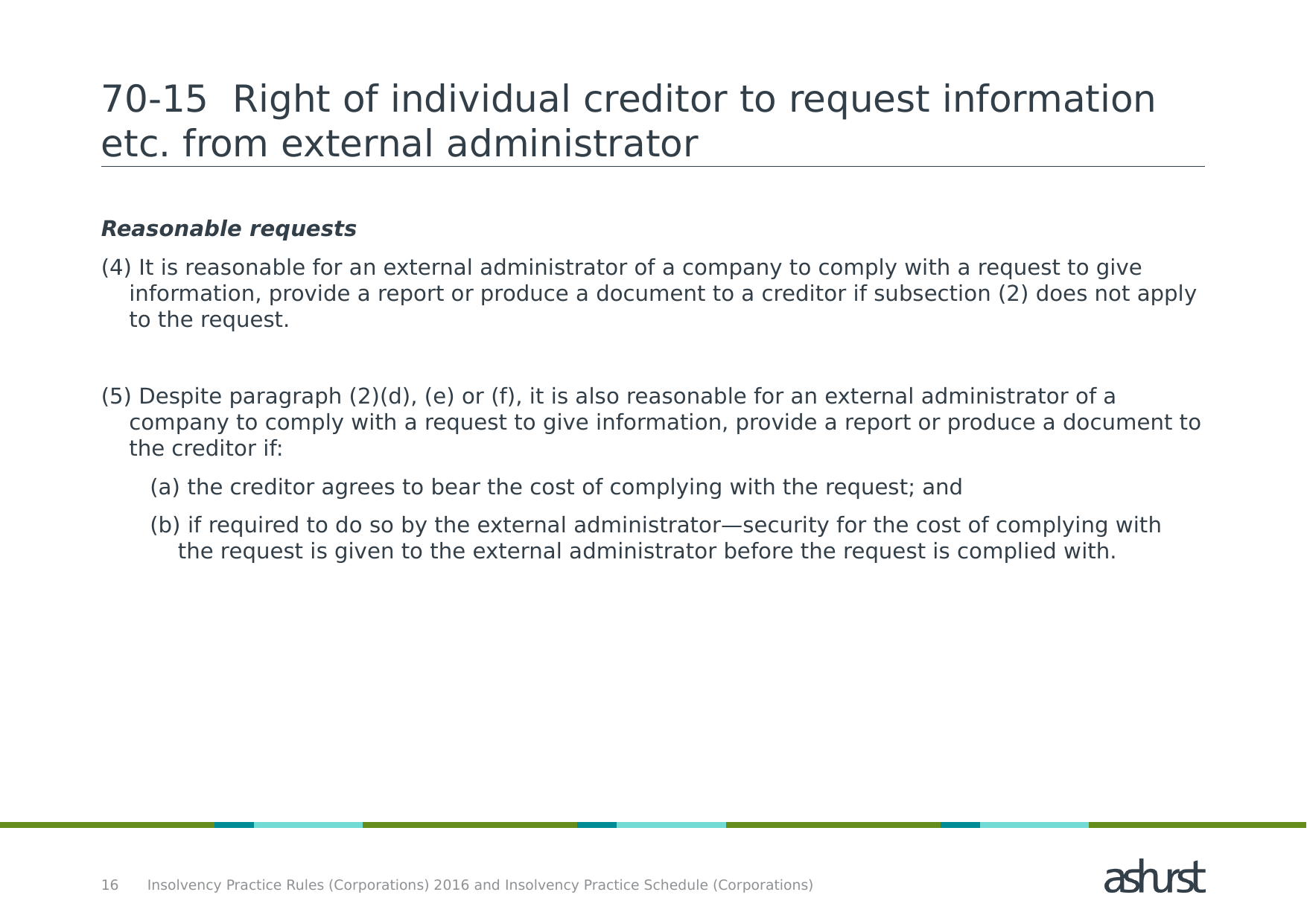

# 70‑15  Right of individual creditor to request information etc. from external administrator
Reasonable requests
 It is reasonable for an external administrator of a company to comply with a request to give information, provide a report or produce a document to a creditor if subsection (2) does not apply to the request.

 Despite paragraph (2)(d), (e) or (f), it is also reasonable for an external administrator of a company to comply with a request to give information, provide a report or produce a document to the creditor if:
 the creditor agrees to bear the cost of complying with the request; and
 if required to do so by the external administrator—security for the cost of complying with the request is given to the external administrator before the request is complied with.
16
Insolvency Practice Rules (Corporations) 2016 and Insolvency Practice Schedule (Corporations)